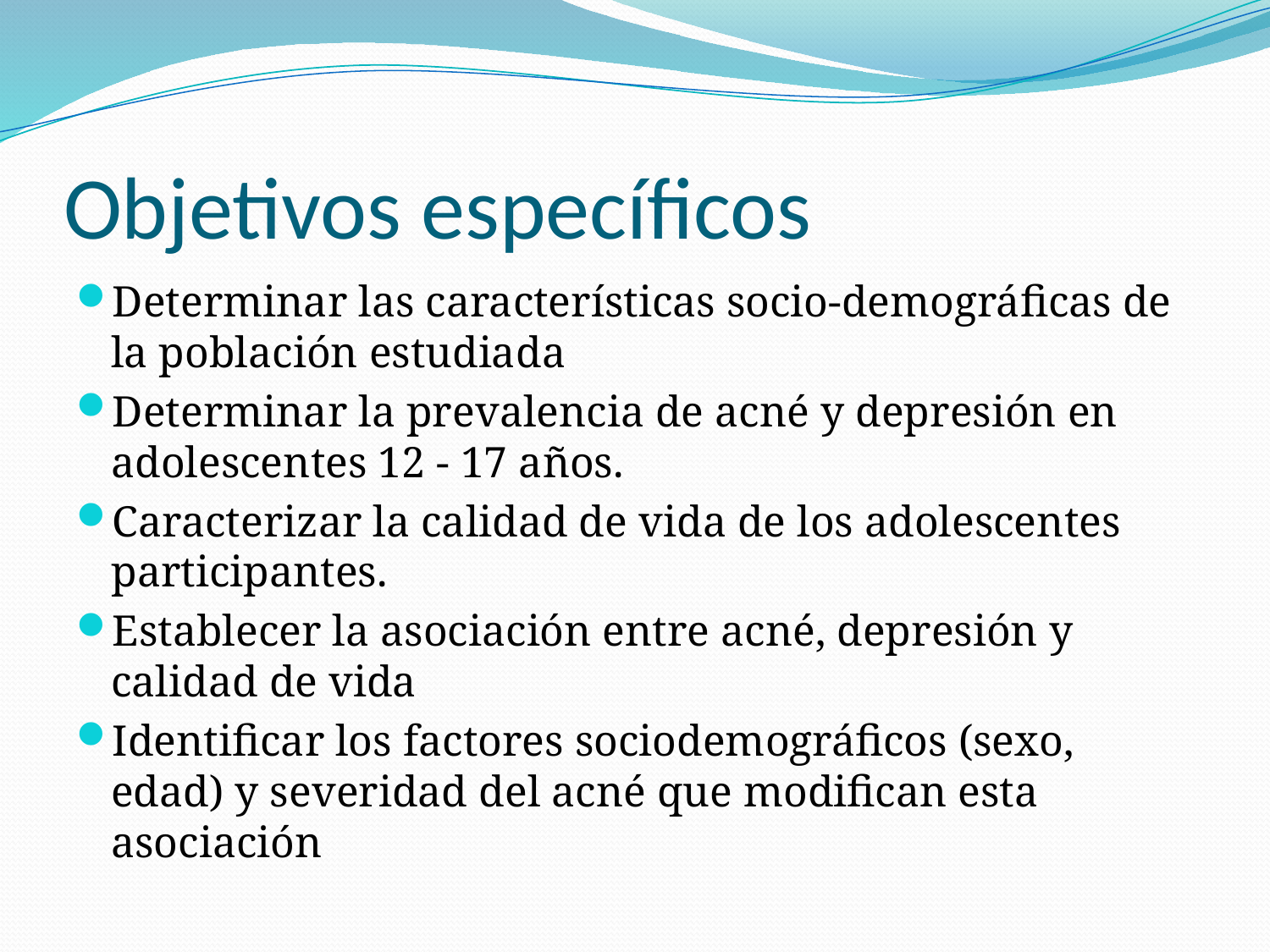

# Objetivos específicos
Determinar las características socio-demográficas de la población estudiada
Determinar la prevalencia de acné y depresión en adolescentes 12 - 17 años.
Caracterizar la calidad de vida de los adolescentes participantes.
Establecer la asociación entre acné, depresión y calidad de vida
Identificar los factores sociodemográficos (sexo, edad) y severidad del acné que modifican esta asociación